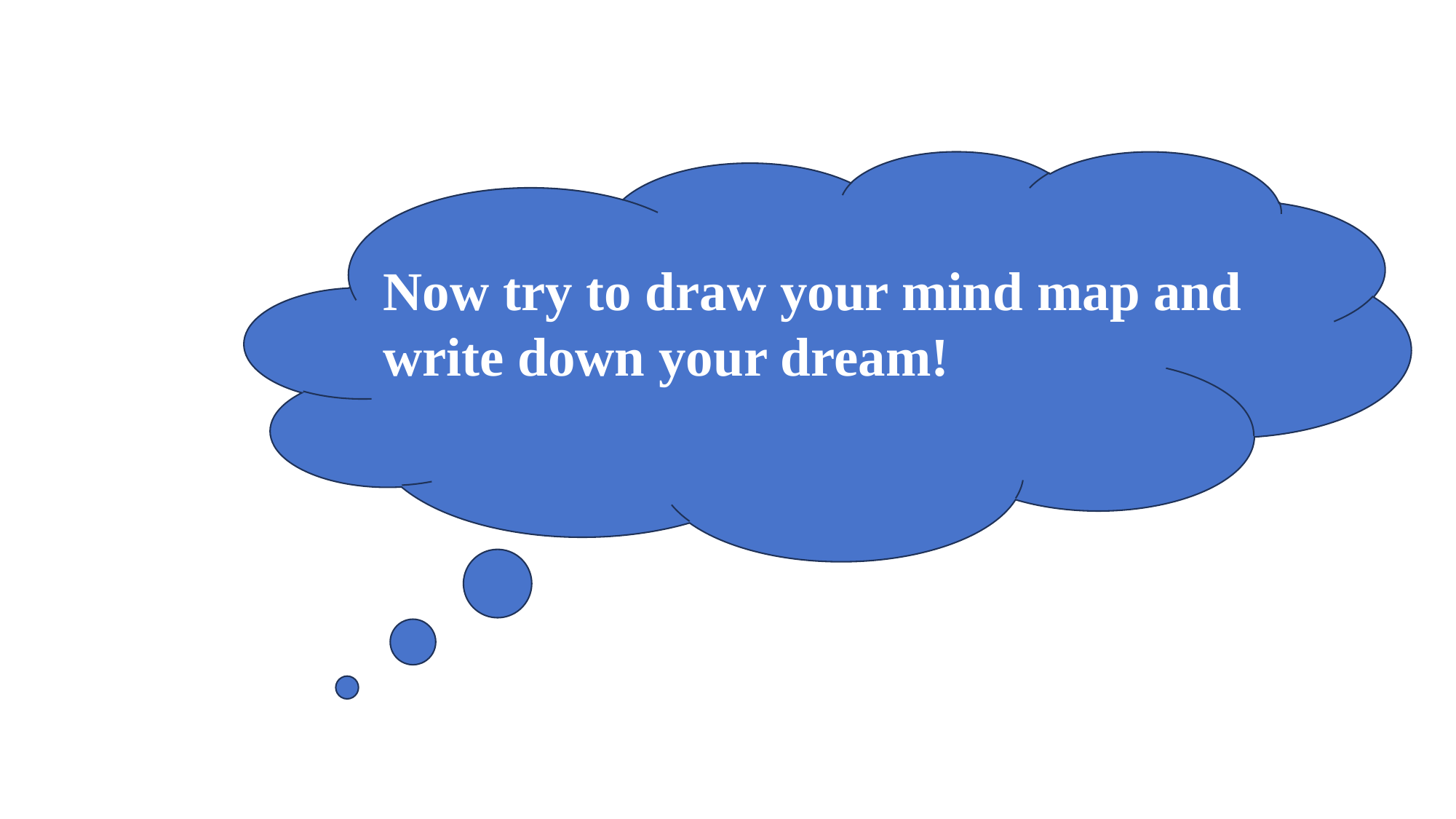

Now try to draw your mind map and write down your dream!